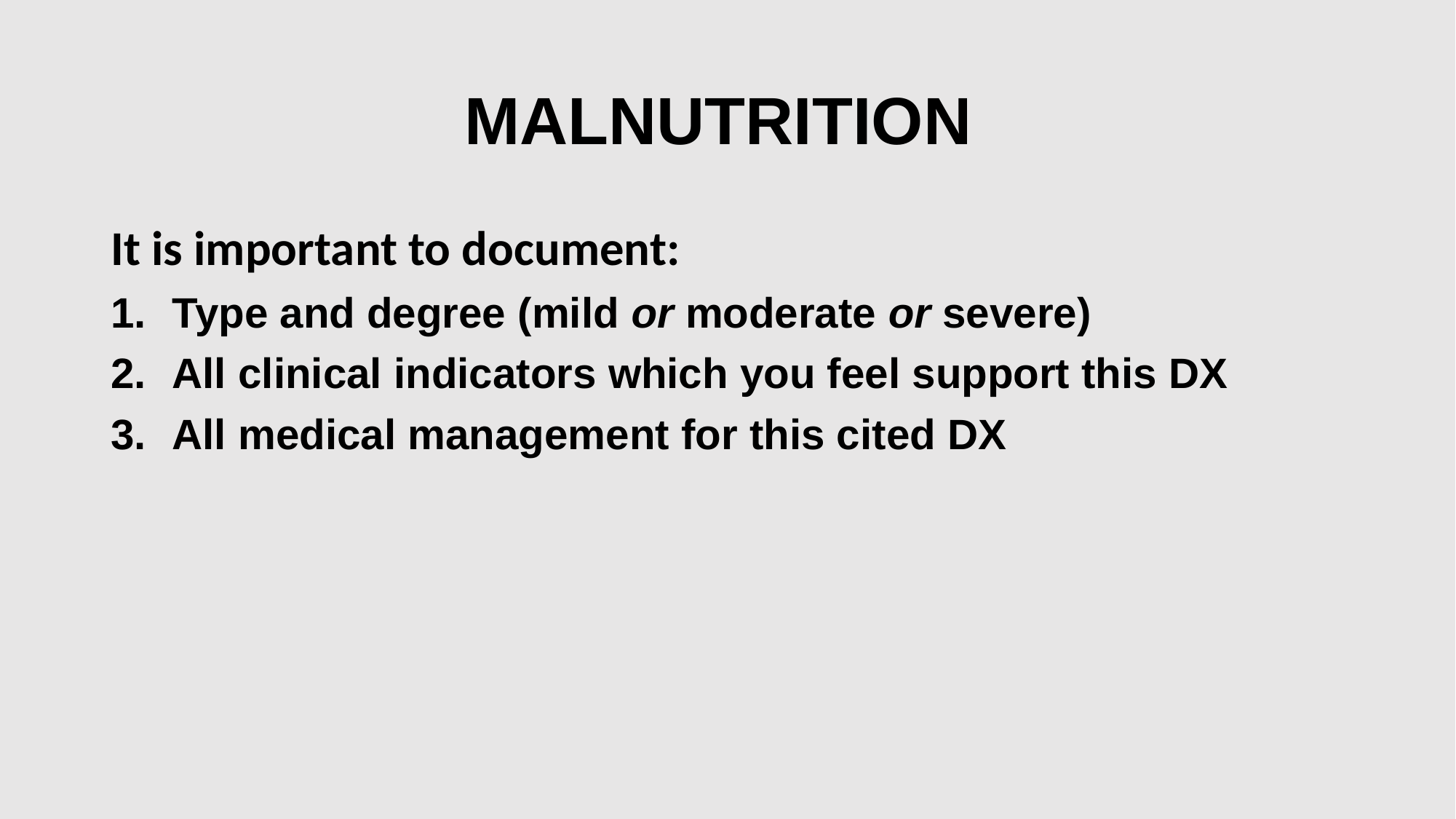

# MALNUTRITION
It is important to document:
Type and degree (mild or moderate or severe)
All clinical indicators which you feel support this DX
All medical management for this cited DX